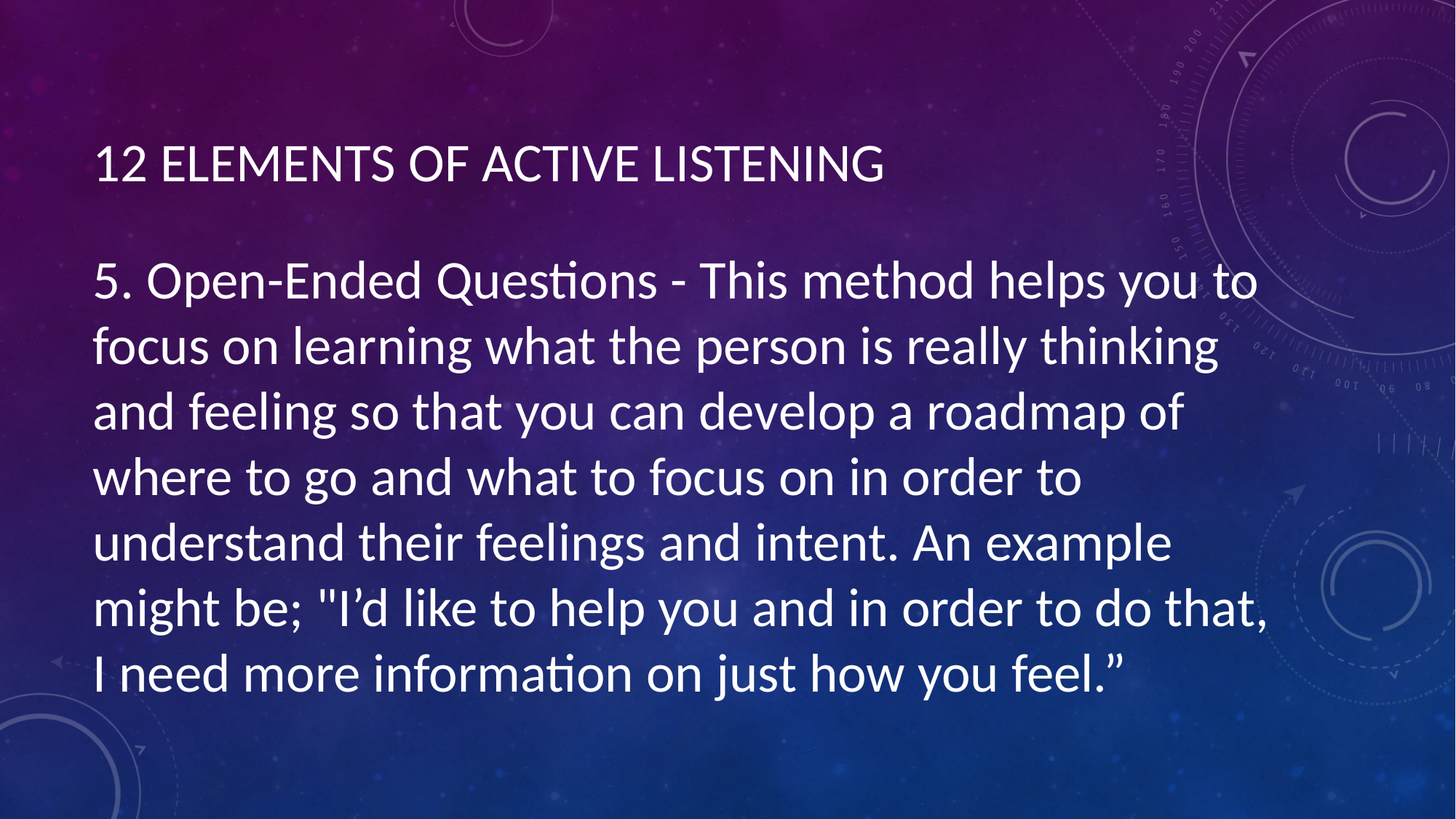

# 12 ELEMENTS OF ACTIVE LISTENING
5. Open-Ended Questions - This method helps you to focus on learning what the person is really thinking and feeling so that you can develop a roadmap of where to go and what to focus on in order to understand their feelings and intent. An example might be; "I’d like to help you and in order to do that, I need more information on just how you feel.”